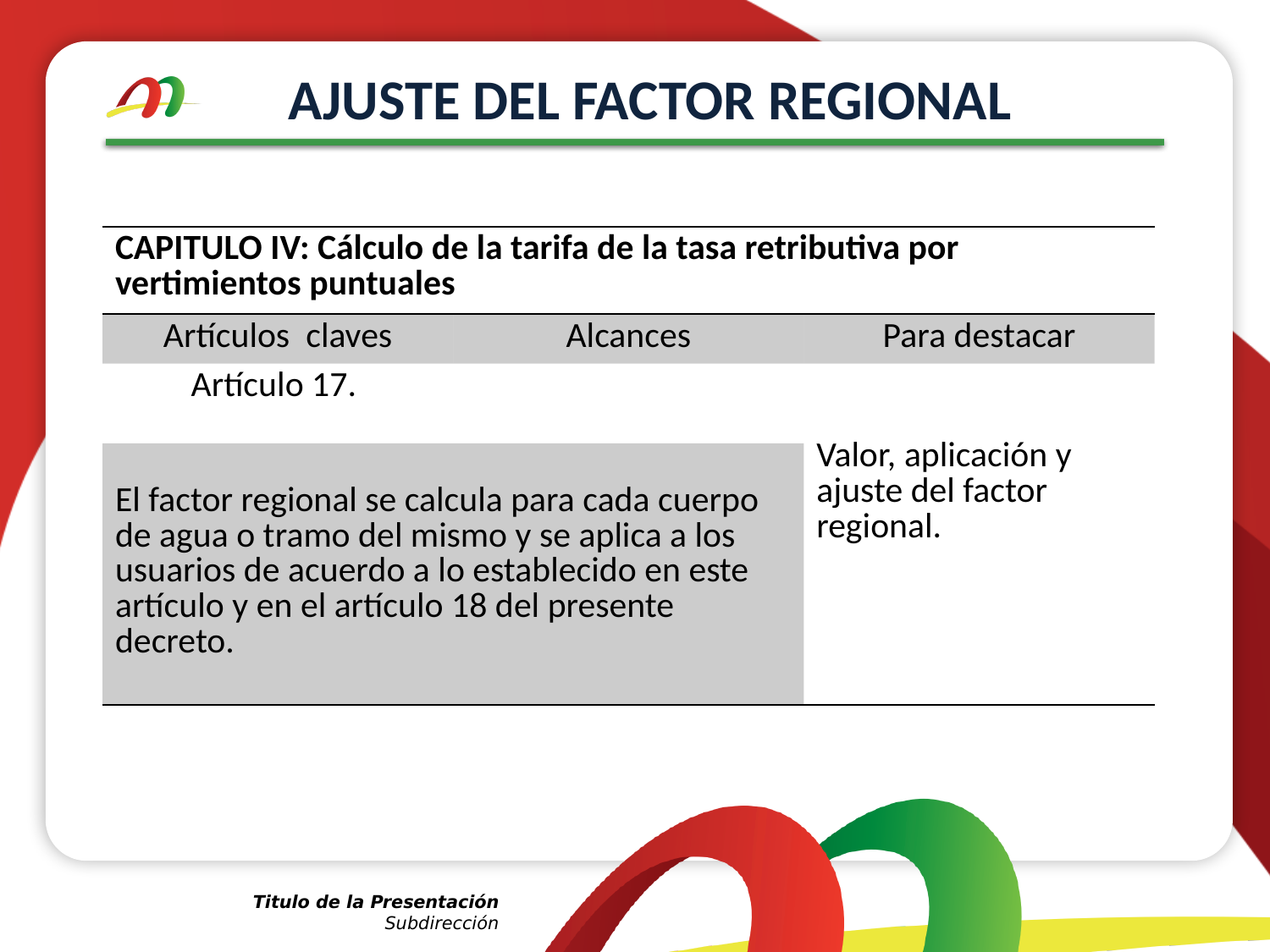

# AJUSTE DEL FACTOR REGIONAL
| CAPITULO IV: Cálculo de la tarifa de la tasa retributiva por vertimientos puntuales |  |  |
| --- | --- | --- |
| Artículos claves | Alcances | Para destacar |
| Artículo 17. |  | Valor, aplicación y ajuste del factor regional. |
| El factor regional se calcula para cada cuerpo de agua o tramo del mismo y se aplica a los usuarios de acuerdo a lo establecido en este artículo y en el artículo 18 del presente decreto. |  |  |